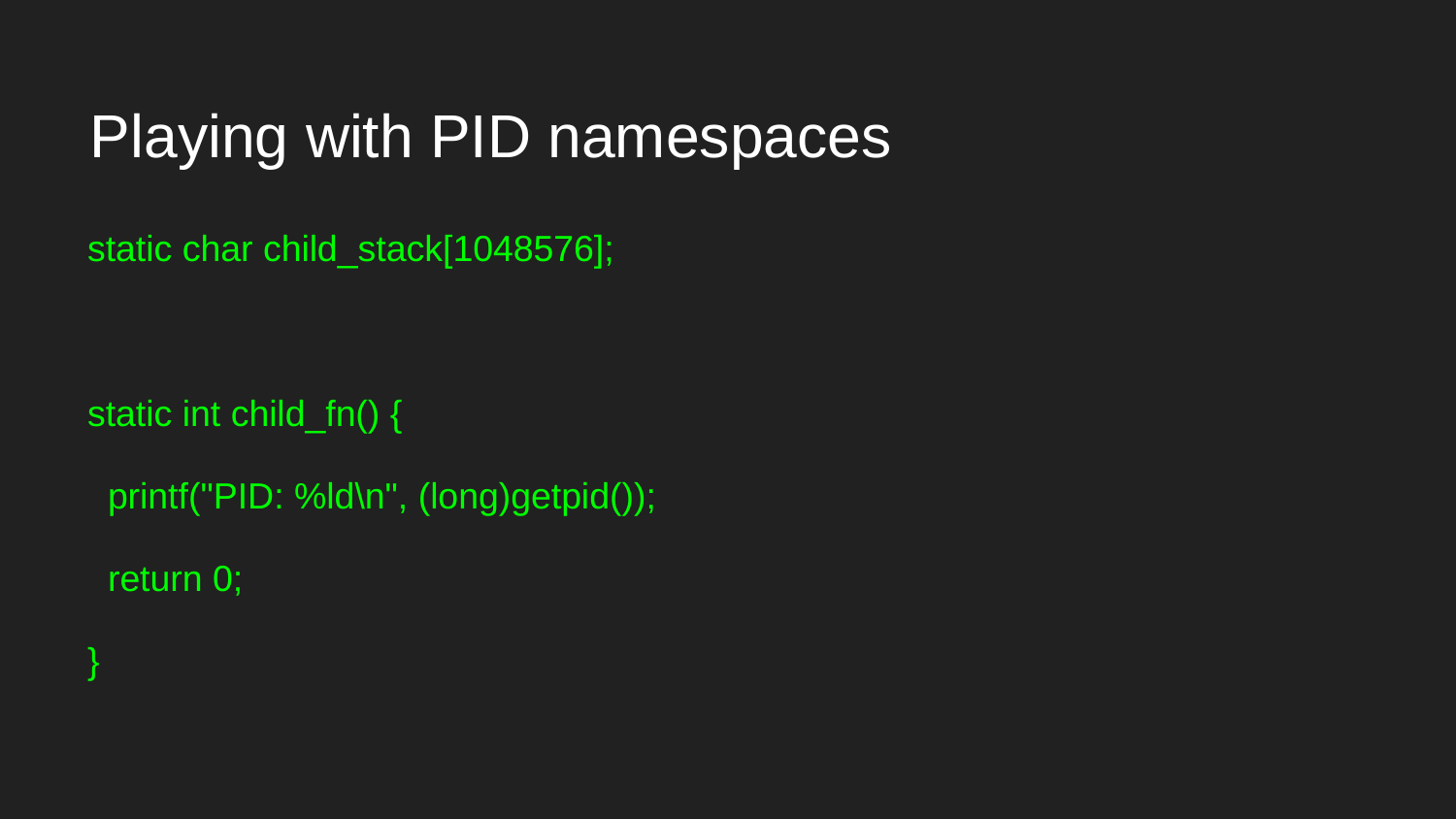

# Playing with PID namespaces
static char child_stack[1048576];

static int child_fn() {
  printf("PID: %ld\n", (long)getpid());
  return 0;
}